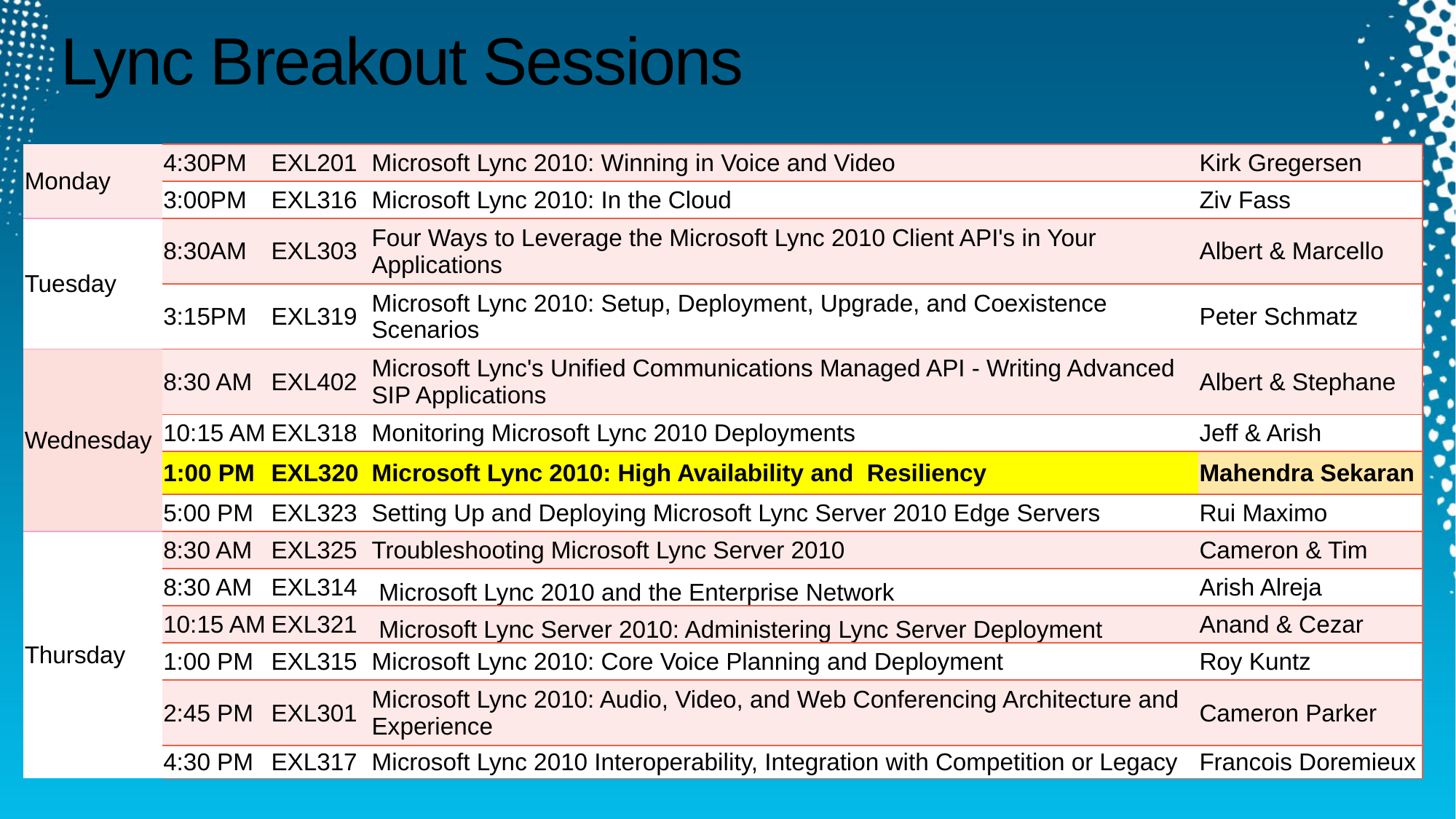

# Lync Breakout Sessions
| Monday | 4:30PM | EXL201 | Microsoft Lync 2010: Winning in Voice and Video | Kirk Gregersen |
| --- | --- | --- | --- | --- |
|  | 3:00PM | EXL316 | Microsoft Lync 2010: In the Cloud | Ziv Fass |
| Tuesday | 8:30AM | EXL303 | Four Ways to Leverage the Microsoft Lync 2010 Client API's in Your Applications | Albert & Marcello |
|  | 3:15PM | EXL319 | Microsoft Lync 2010: Setup, Deployment, Upgrade, and Coexistence Scenarios | Peter Schmatz |
| Wednesday | 8:30 AM | EXL402 | Microsoft Lync's Unified Communications Managed API - Writing Advanced SIP Applications | Albert & Stephane |
|  | 10:15 AM | EXL318 | Monitoring Microsoft Lync 2010 Deployments | Jeff & Arish |
|  | 1:00 PM | EXL320 | Microsoft Lync 2010: High Availability and Resiliency | Mahendra Sekaran |
|  | 5:00 PM | EXL323 | Setting Up and Deploying Microsoft Lync Server 2010 Edge Servers | Rui Maximo |
| Thursday | 8:30 AM | EXL325 | Troubleshooting Microsoft Lync Server 2010 | Cameron & Tim |
|  | 8:30 AM | EXL314 | Microsoft Lync 2010 and the Enterprise Network | Arish Alreja |
|  | 10:15 AM | EXL321 | Microsoft Lync Server 2010: Administering Lync Server Deployment | Anand & Cezar |
|  | 1:00 PM | EXL315 | Microsoft Lync 2010: Core Voice Planning and Deployment | Roy Kuntz |
|  | 2:45 PM | EXL301 | Microsoft Lync 2010: Audio, Video, and Web Conferencing Architecture and Experience | Cameron Parker |
|  | 4:30 PM | EXL317 | Microsoft Lync 2010 Interoperability, Integration with Competition or Legacy | Francois Doremieux |